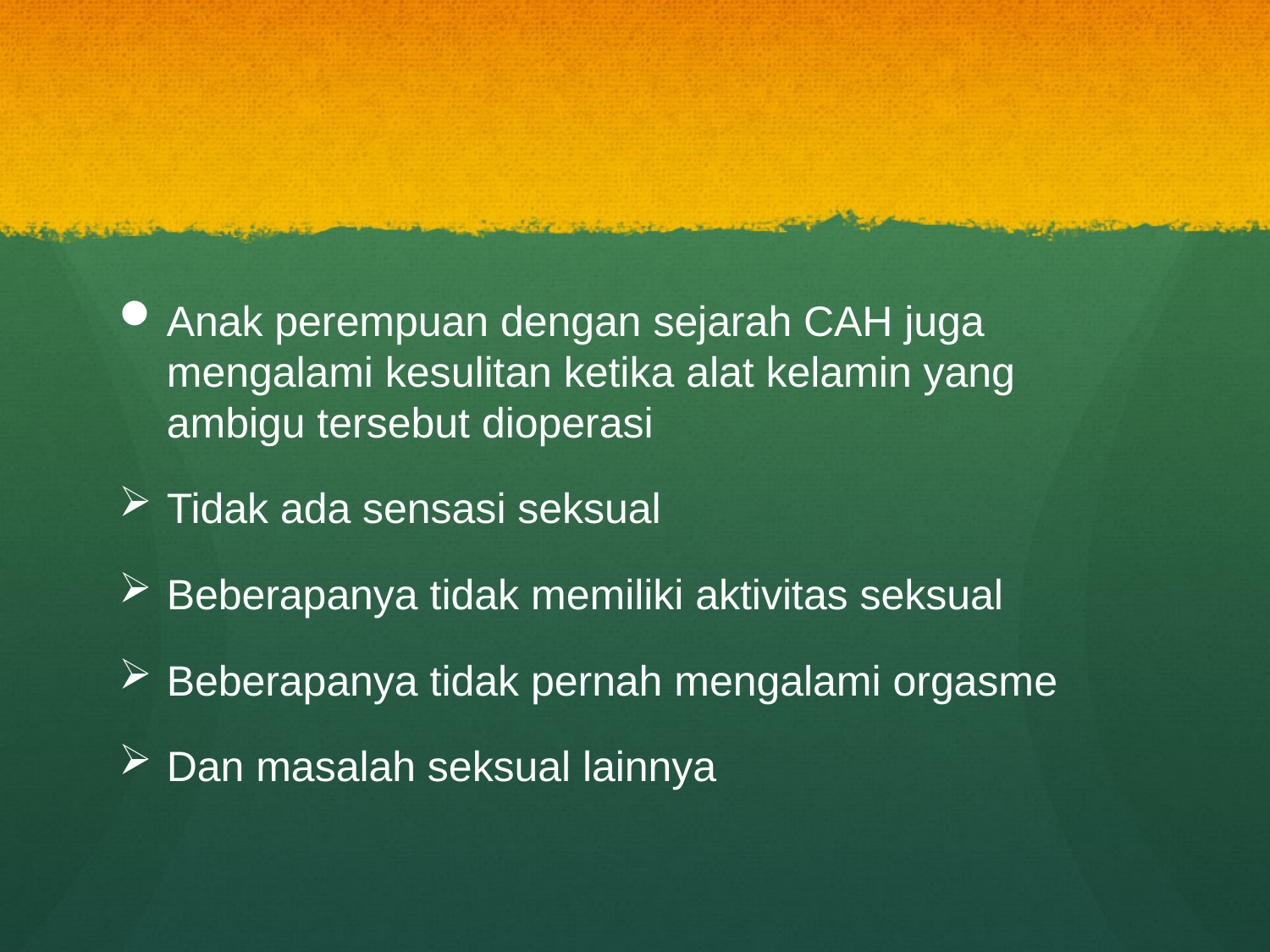

#
Anak perempuan dengan sejarah CAH juga mengalami kesulitan ketika alat kelamin yang ambigu tersebut dioperasi
Tidak ada sensasi seksual
Beberapanya tidak memiliki aktivitas seksual
Beberapanya tidak pernah mengalami orgasme
Dan masalah seksual lainnya